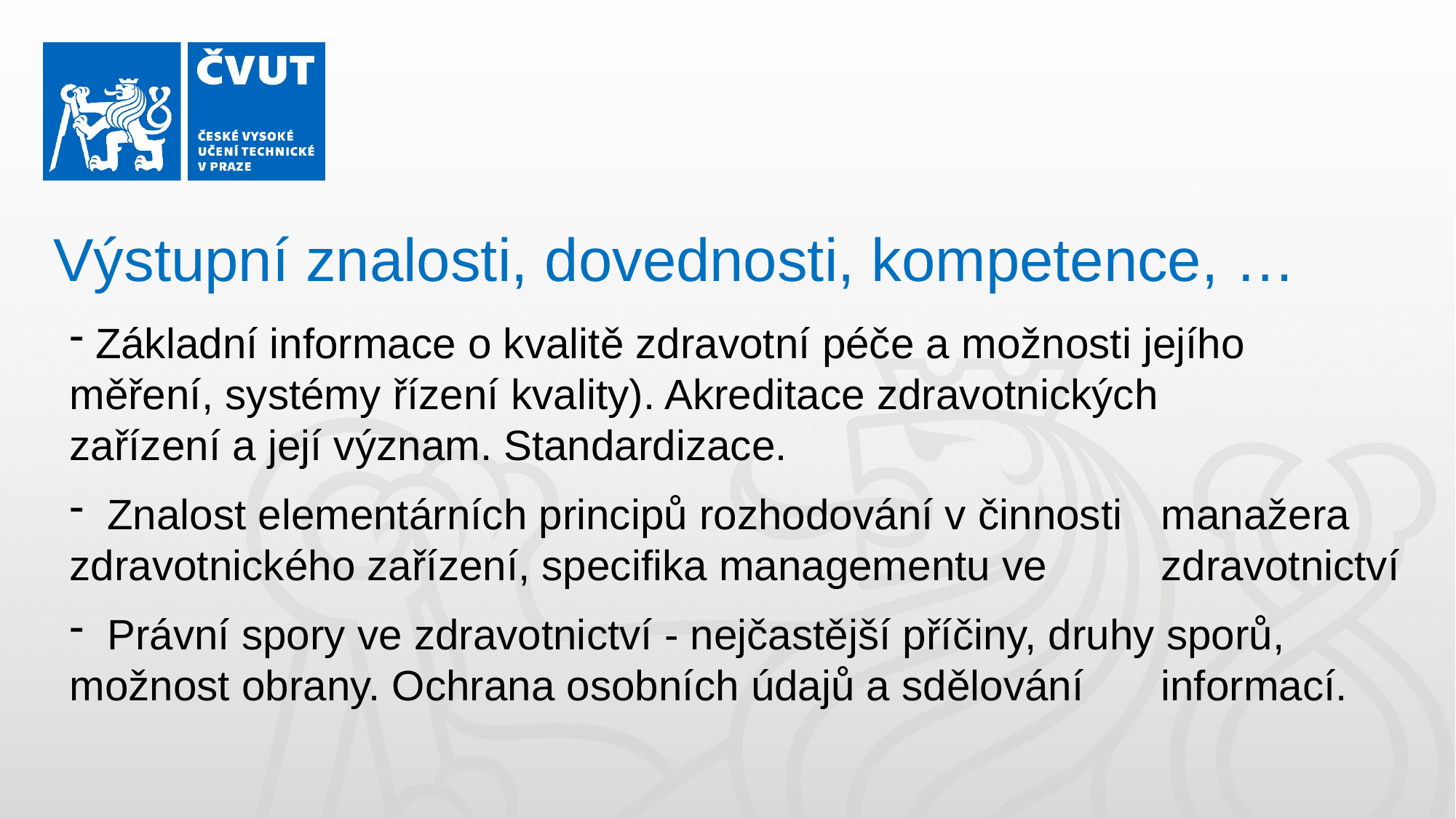

Výstupní znalosti, dovednosti, kompetence, …
 Základní informace o kvalitě zdravotní péče a možnosti jejího 	měření, systémy řízení kvality). Akreditace zdravotnických 	zařízení a její význam. Standardizace.
  Znalost elementárních principů rozhodování v činnosti 	manažera zdravotnického zařízení, specifika managementu ve 	zdravotnictví
  Právní spory ve zdravotnictví - nejčastější příčiny, druhy sporů, 	možnost obrany. Ochrana osobních údajů a sdělování 	informací.